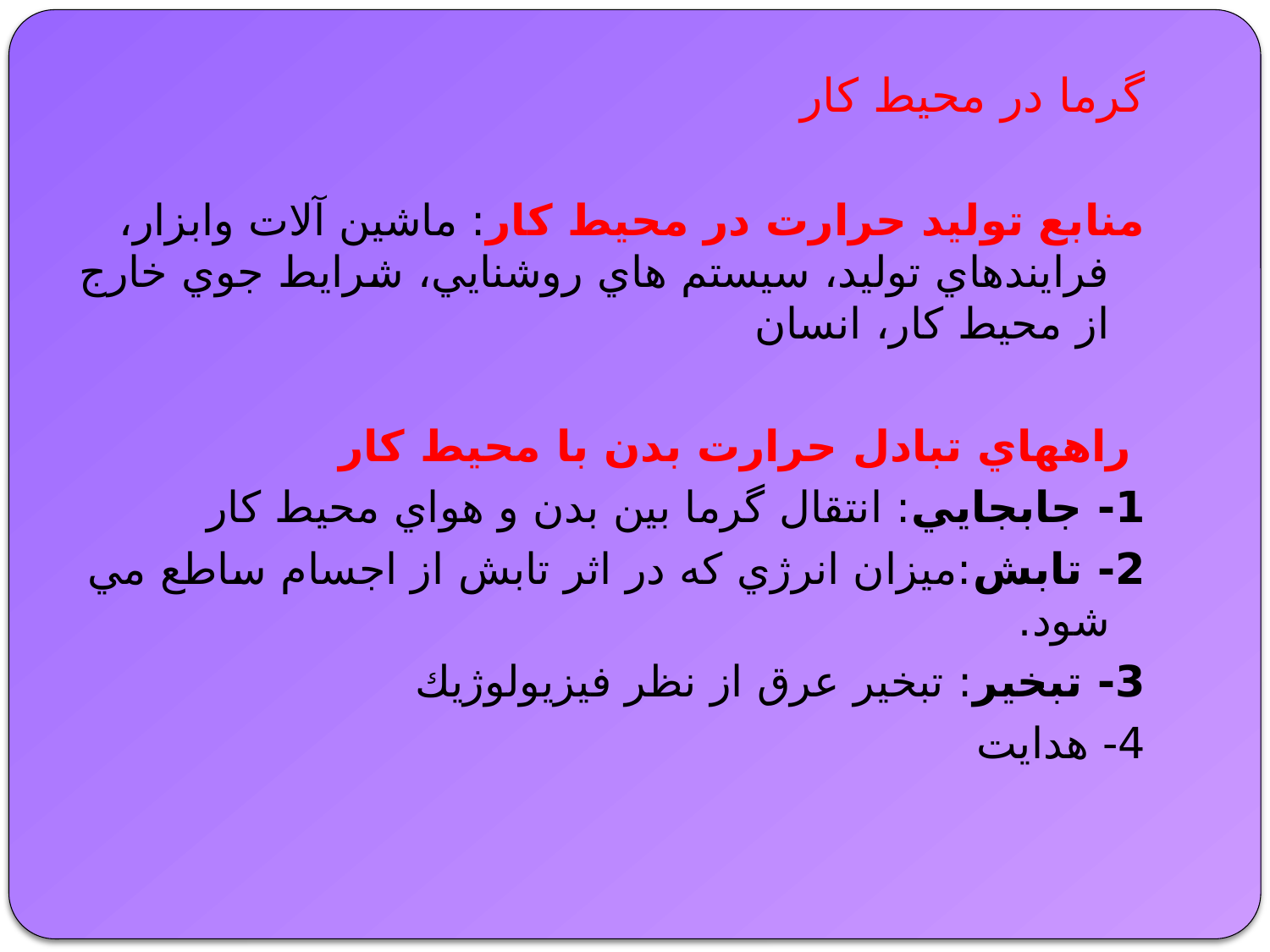

گرما در محيط كار

منابع توليد حرارت در محيط كار: ماشين آلات وابزار، فرايندهاي توليد، سيستم هاي روشنايي، شرايط جوي خارج از محيط كار، انسان

 راههاي تبادل حرارت بدن با محيط كار
1- جابجايي: انتقال گرما بين بدن و هواي محيط كار
2- تابش:ميزان انرژي كه در اثر تابش از اجسام ساطع مي شود.
3- تبخير: تبخير عرق از نظر فيزيولوژيك
4- هدایت